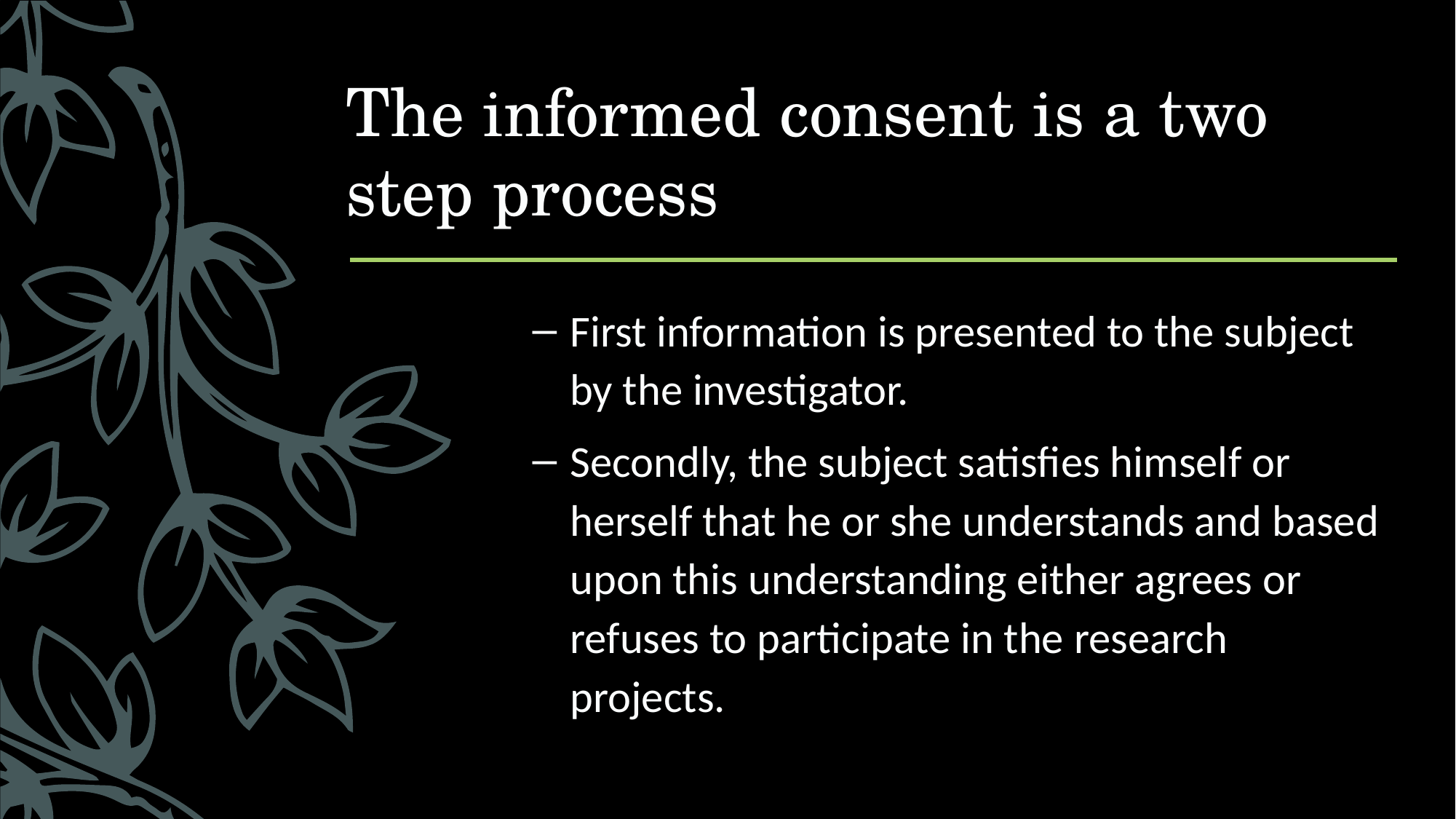

# The informed consent is a two step process
First information is presented to the subject by the investigator.
Secondly, the subject satisfies himself or herself that he or she understands and based upon this understanding either agrees or refuses to participate in the research projects.